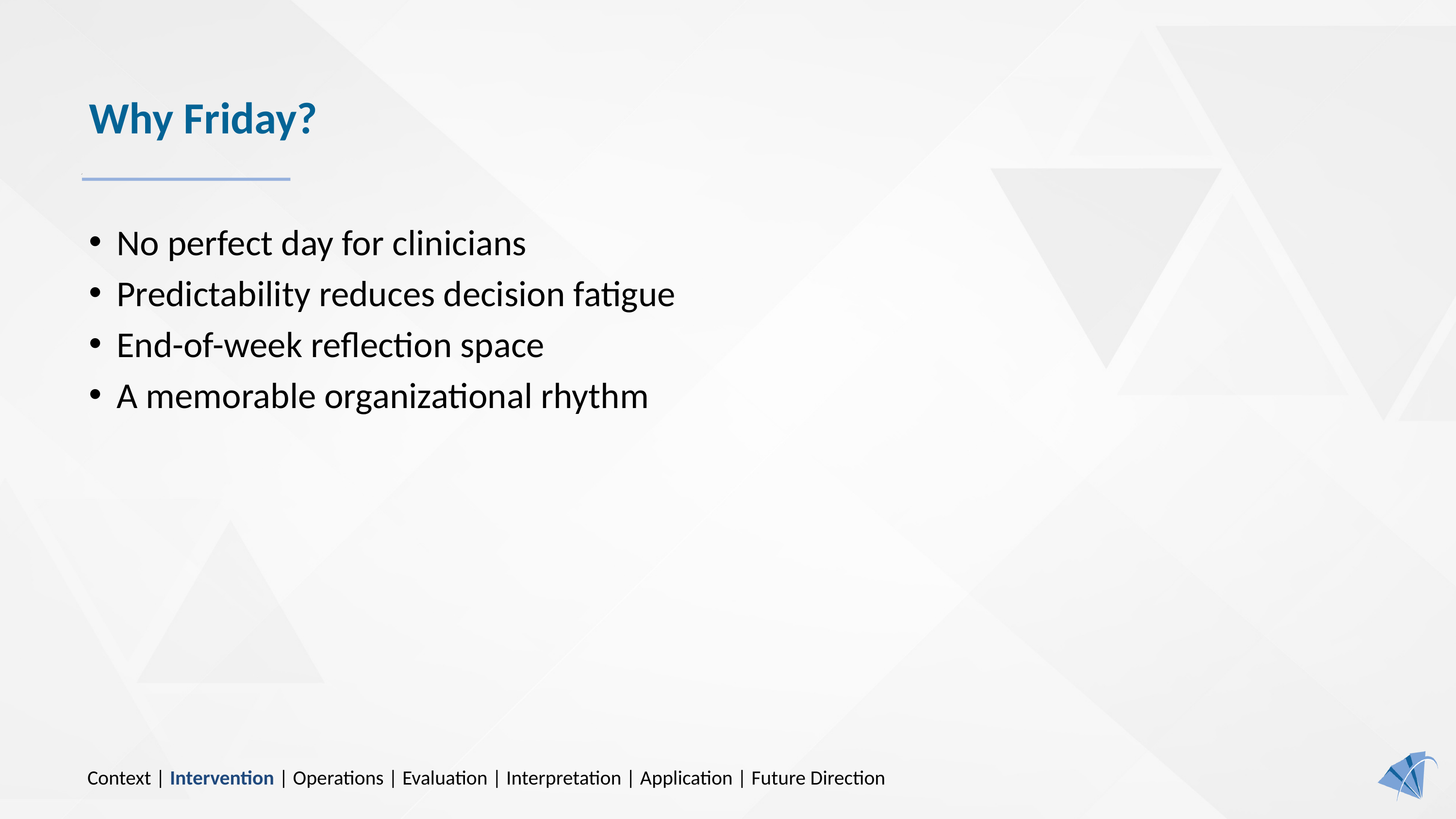

# Why Friday?

No perfect day for clinicians
Predictability reduces decision fatigue
End-of-week reflection space
A memorable organizational rhythm

Context | Intervention | Operations | Evaluation | Interpretation | Application | Future Direction